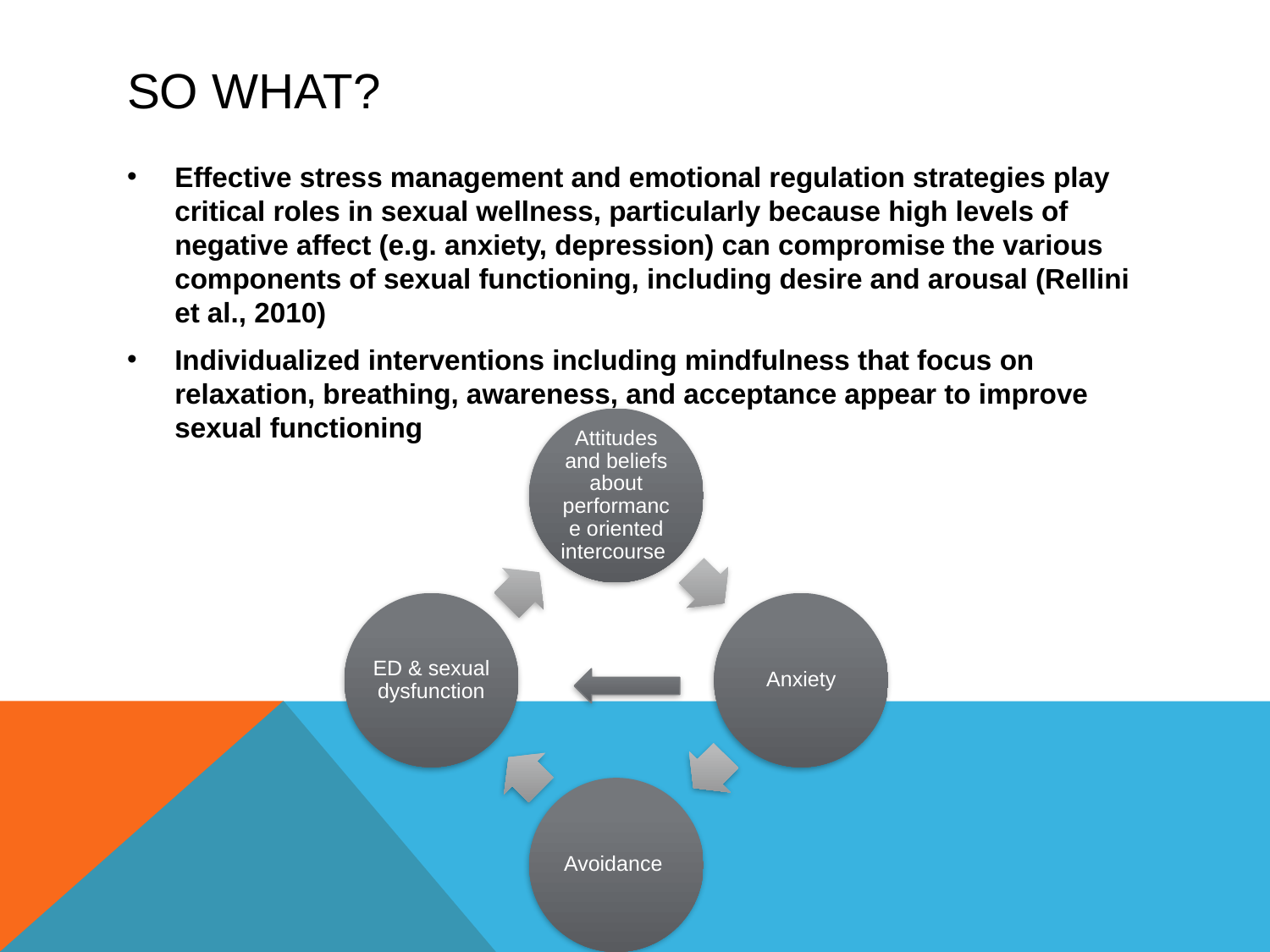

# So what?
Effective stress management and emotional regulation strategies play critical roles in sexual wellness, particularly because high levels of negative affect (e.g. anxiety, depression) can compromise the various components of sexual functioning, including desire and arousal (Rellini et al., 2010)
Individualized interventions including mindfulness that focus on relaxation, breathing, awareness, and acceptance appear to improve sexual functioning
Attitudes and beliefs about performance oriented intercourse

Anxiety

Avoidance

ED & sexual dysfunction